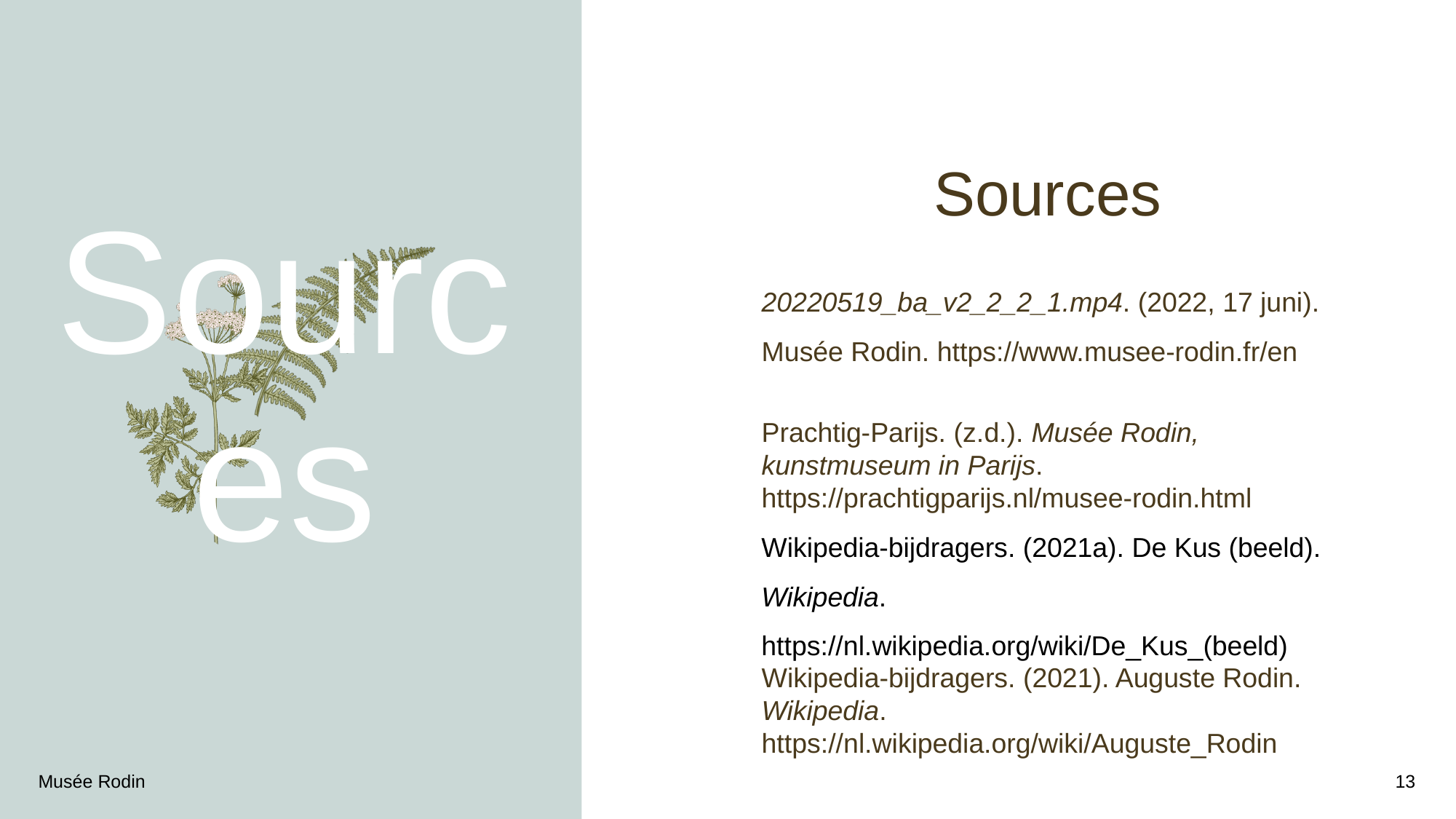

Sources
# Sources
20220519_ba_v2_2_2_1.mp4. (2022, 17 juni). Musée Rodin. https://www.musee-rodin.fr/en
Prachtig-Parijs. (z.d.). Musée Rodin, kunstmuseum in Parijs. https://prachtigparijs.nl/musee-rodin.html

Wikipedia-bijdragers. (2021a). De Kus (beeld). Wikipedia. https://nl.wikipedia.org/wiki/De_Kus_(beeld)
Wikipedia-bijdragers. (2021). Auguste Rodin. Wikipedia. https://nl.wikipedia.org/wiki/Auguste_Rodin

Musée Rodin
13